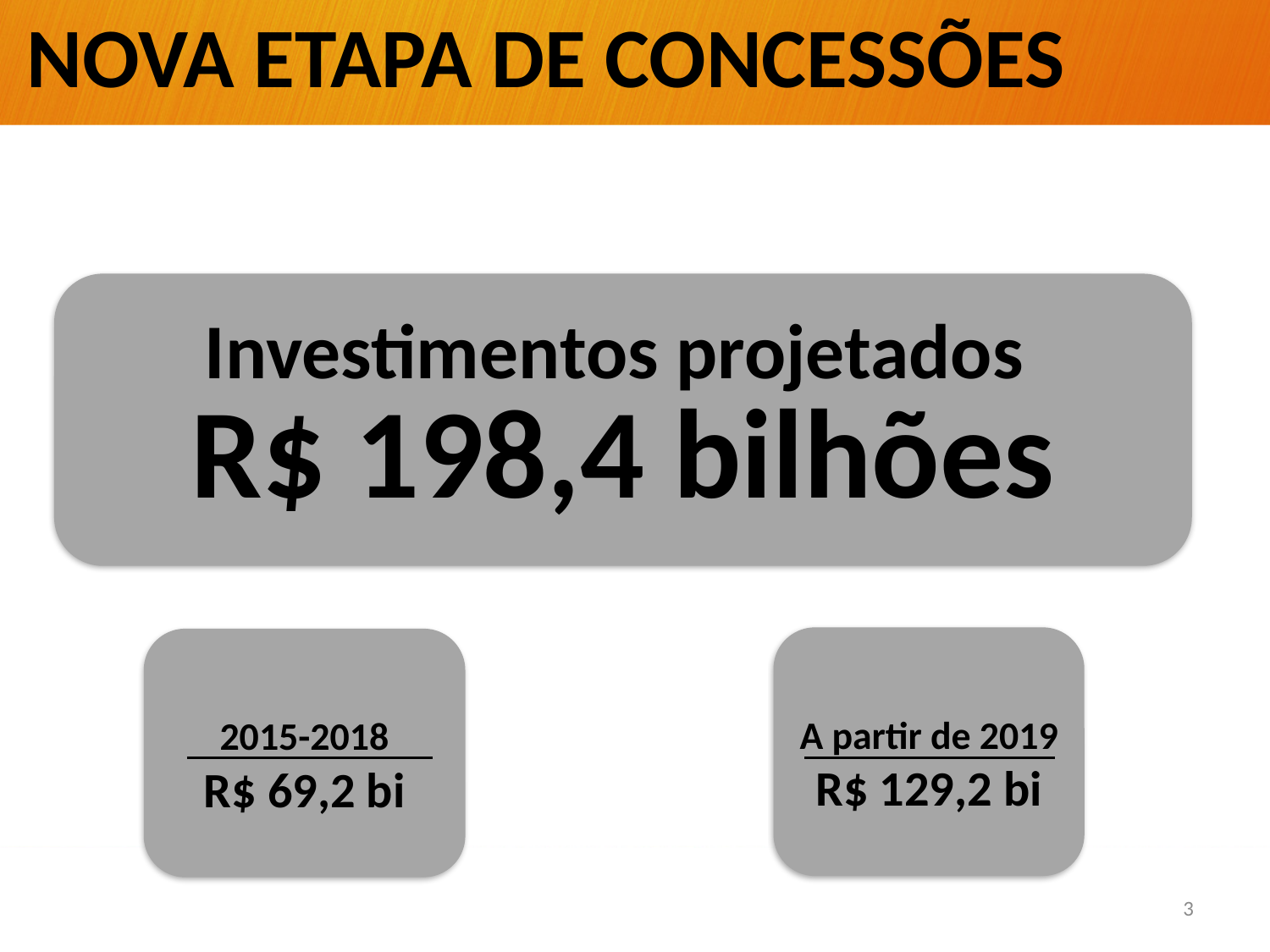

NOVA ETAPA DE CONCESSÕES
Investimentos projetados
R$ 198,4 bilhões
A partir de 2019
R$ 129,2 bi
2015-2018
R$ 69,2 bi
3